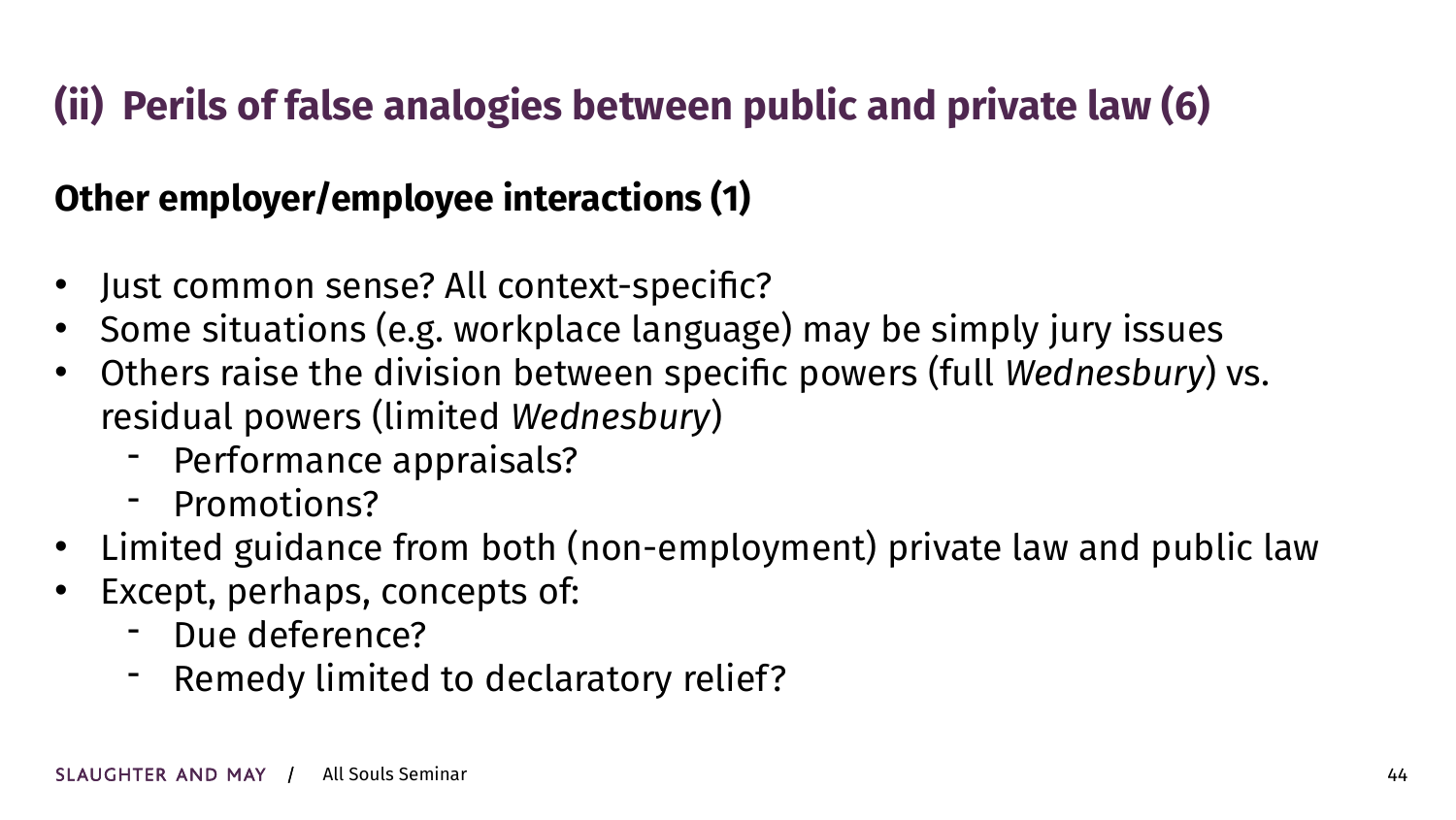

# (ii)  Perils of false analogies between public and private law (6)
Other employer/employee interactions (1)

Just common sense? All context-specific?
Some situations (e.g. workplace language) may be simply jury issues
Others raise the division between specific powers (full Wednesbury) vs. residual powers (limited Wednesbury)
Performance appraisals?
Promotions?
Limited guidance from both (non-employment) private law and public law
Except, perhaps, concepts of:
Due deference?
Remedy limited to declaratory relief?

44
All Souls Seminar